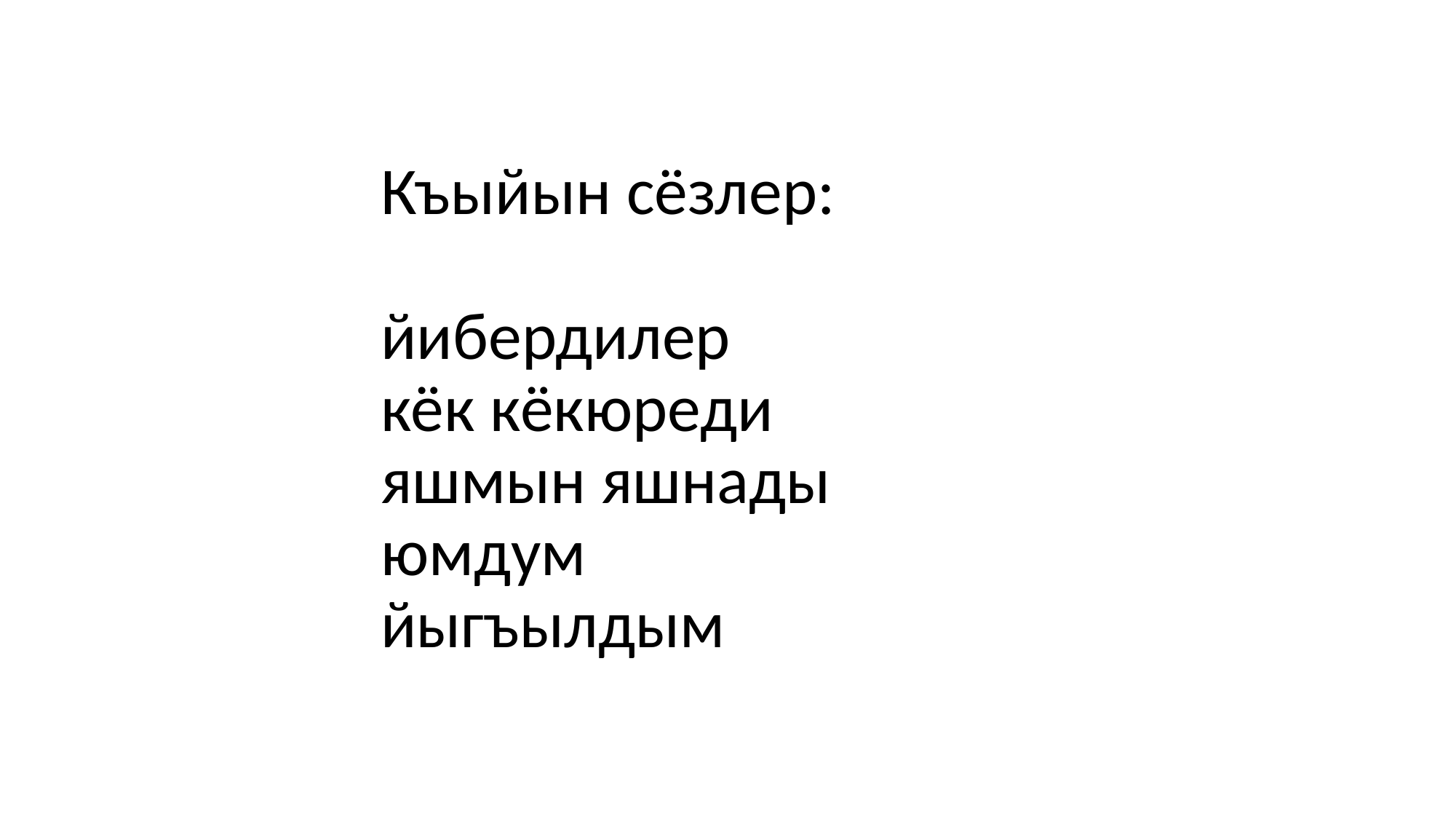

# Къыйын сёзлер: йибердилер кёк кёкюреди яшмын яшнады юмдум йыгъылдым